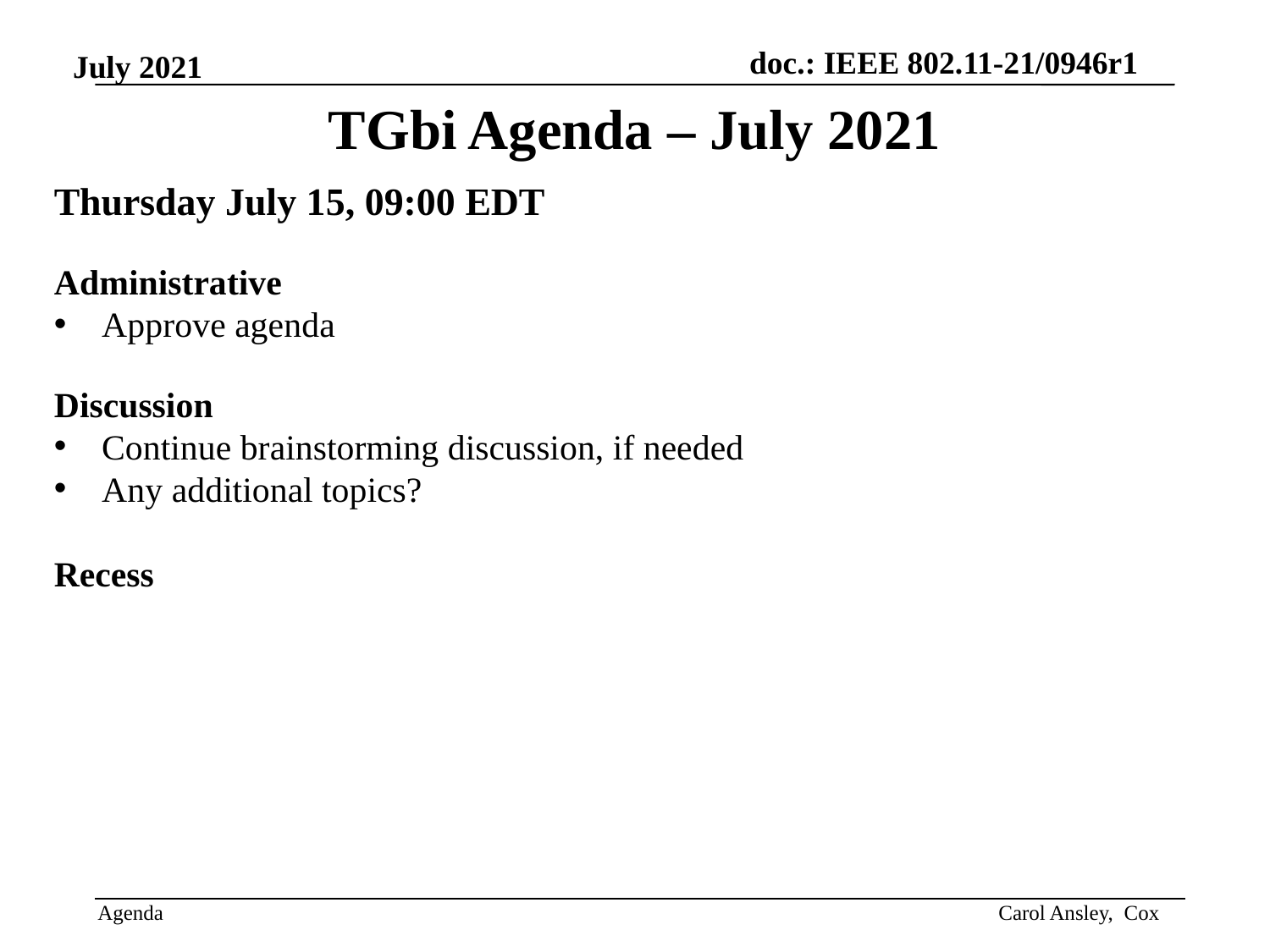

TGbi Agenda – July 2021
Thursday July 15, 09:00 EDT

Administrative
Approve agenda

Discussion
Continue brainstorming discussion, if needed
Any additional topics?

Recess